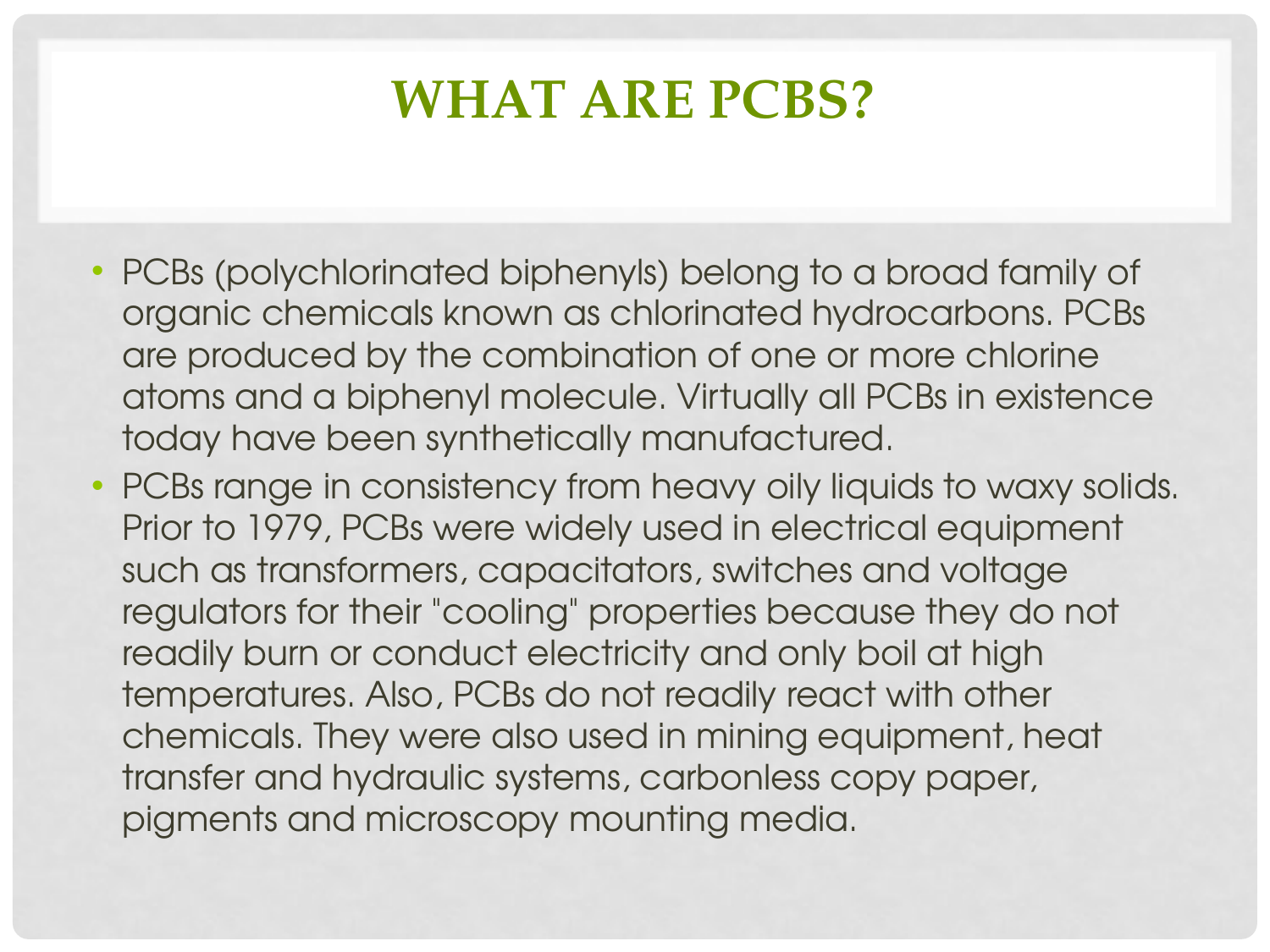

# What are PCBs?
PCBs (polychlorinated biphenyls) belong to a broad family of organic chemicals known as chlorinated hydrocarbons. PCBs are produced by the combination of one or more chlorine atoms and a biphenyl molecule. Virtually all PCBs in existence today have been synthetically manufactured.
PCBs range in consistency from heavy oily liquids to waxy solids. Prior to 1979, PCBs were widely used in electrical equipment such as transformers, capacitators, switches and voltage regulators for their "cooling" properties because they do not readily burn or conduct electricity and only boil at high temperatures. Also, PCBs do not readily react with other chemicals. They were also used in mining equipment, heat transfer and hydraulic systems, carbonless copy paper, pigments and microscopy mounting media.